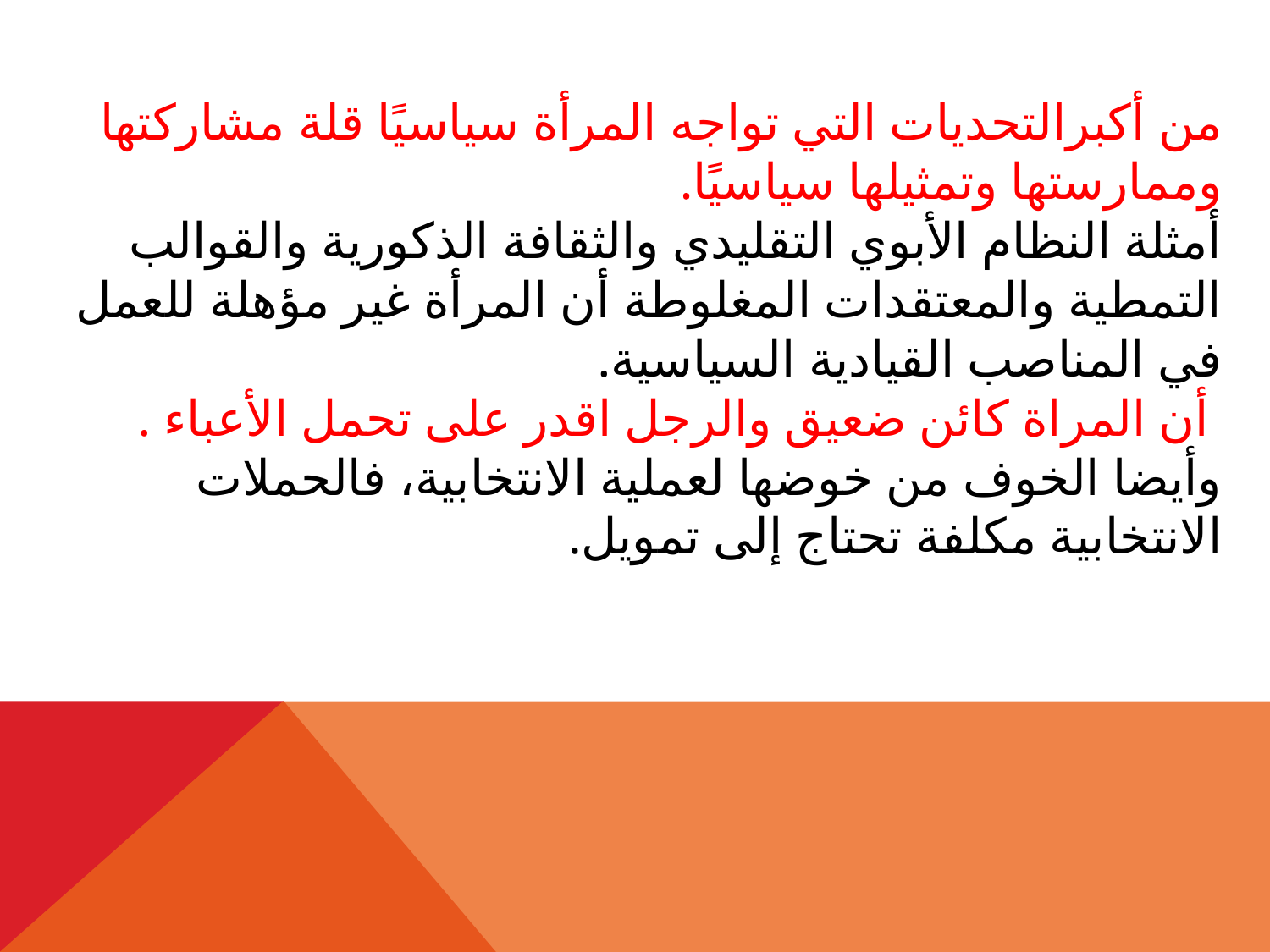

من أكبرالتحديات التي تواجه المرأة سياسيًا قلة مشاركتها وممارستها وتمثيلها سياسيًا.
أمثلة النظام الأبوي التقليدي والثقافة الذكورية والقوالب التمطية والمعتقدات المغلوطة أن المرأة غير مؤهلة للعمل في المناصب القيادية السياسية.
 أن المراة كائن ضعيق والرجل اقدر على تحمل الأعباء .
وأيضا الخوف من خوضها لعملية الانتخابية، فالحملات الانتخابية مكلفة تحتاج إلى تمويل.